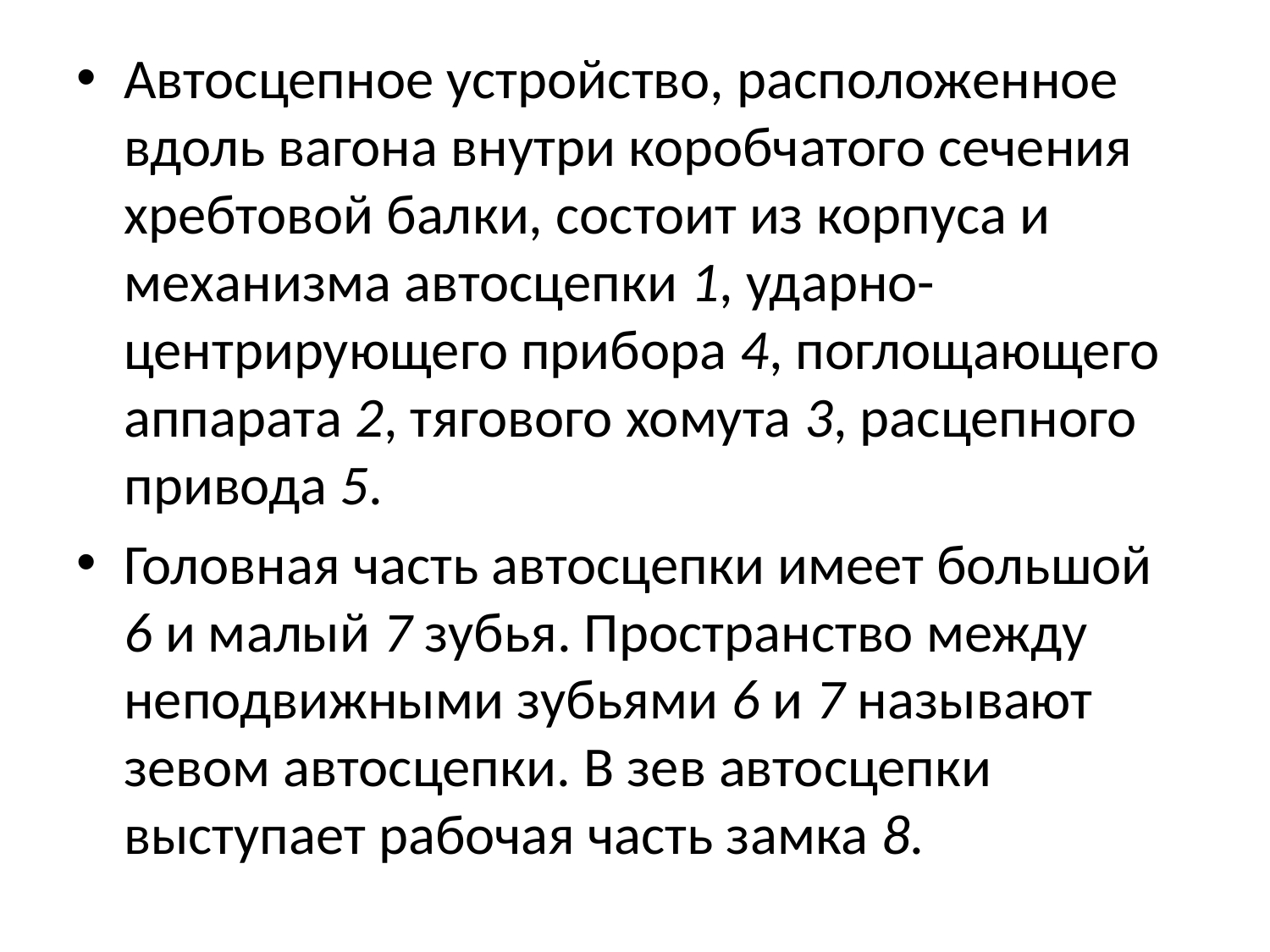

Автосцепное устройство, расположенное вдоль вагона внутри коробчатого сечения хребтовой балки, состоит из корпуса и механизма автосцепки 1, ударно-центрирующего прибора 4, поглощающего аппарата 2, тягового хомута 3, расцепного привода 5.
Головная часть автосцепки имеет большой 6 и малый 7 зубья. Пространство между неподвижными зубьями 6 и 7 называют зевом автосцепки. В зев автосцепки выступает рабочая часть замка 8.